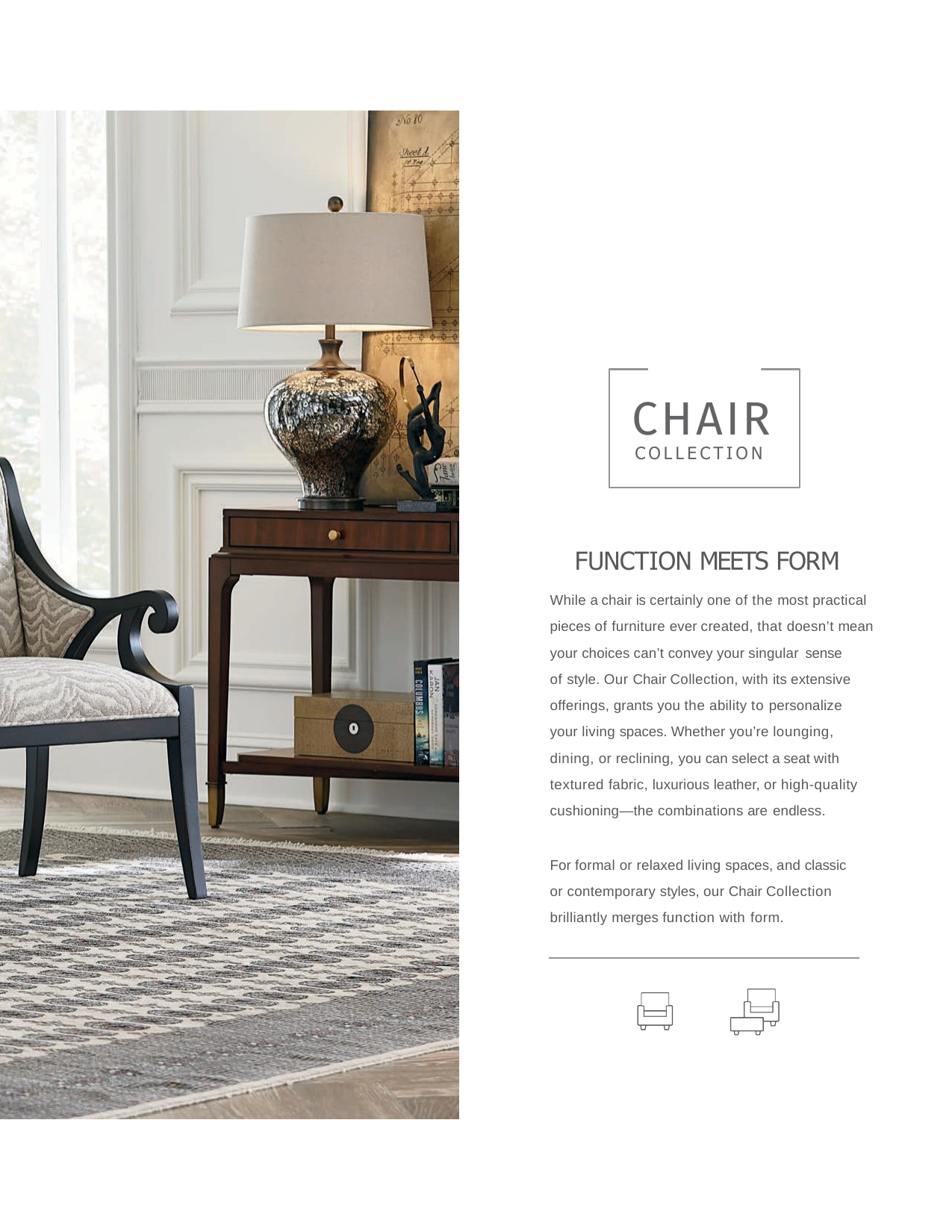

# CHAIR
COLLECTION
FUNCTION MEETS FORM
While a chair is certainly one of the most practical  pieces of furniture ever created, that doesn’t mean  your choices can’t convey your singular sense
of style. Our Chair Collection, with its extensive  offerings, grants you the ability to personalize  your living spaces. Whether you’re lounging,  dining, or reclining, you can select a seat with  textured fabric, luxurious leather, or high-quality  cushioning—the combinations are endless.

For formal or relaxed living spaces, and classic  or contemporary styles, our Chair Collection  brilliantly merges function with form.